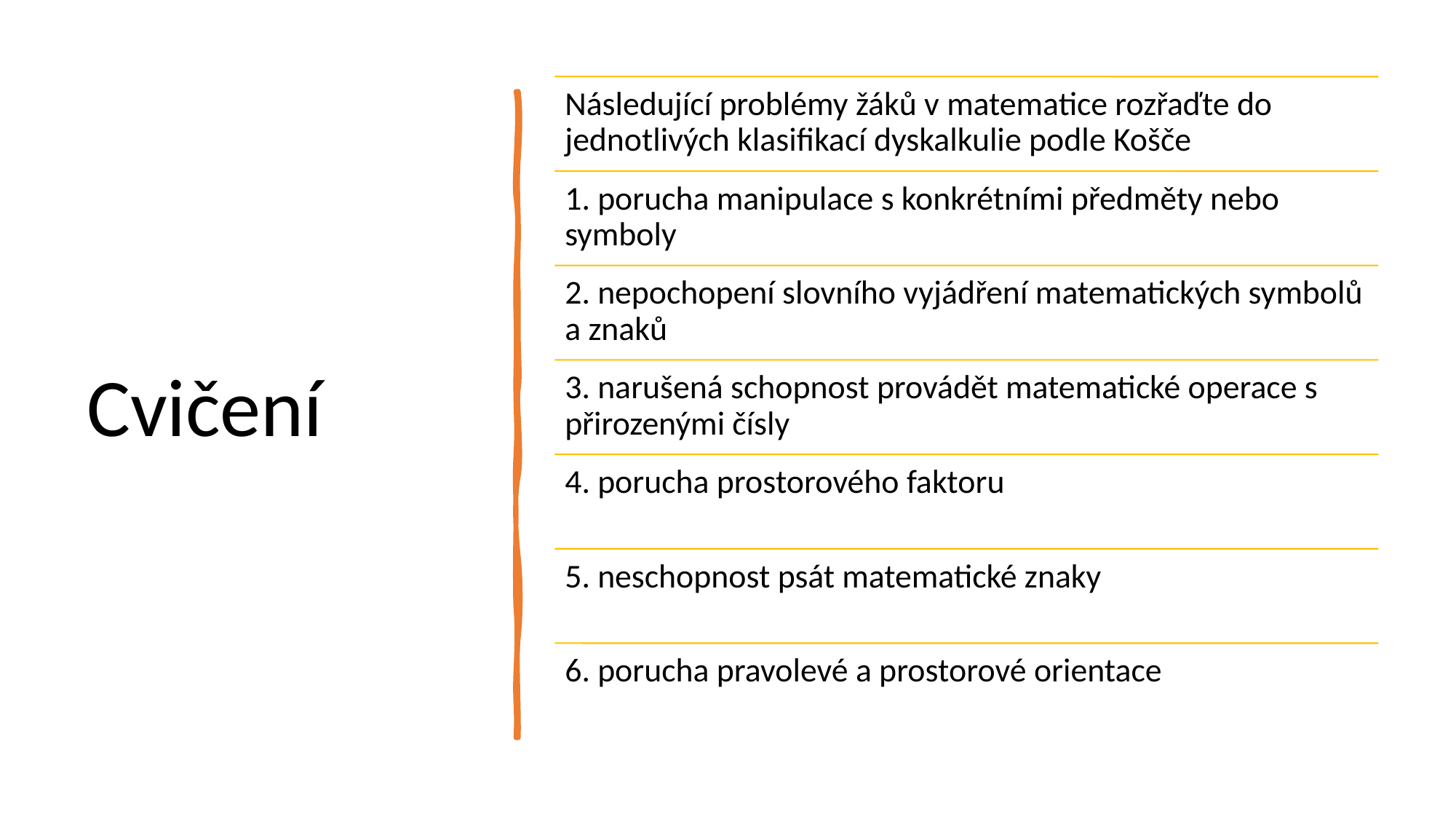

Následující problémy žáků v matematice rozřaďte do jednotlivých klasifikací dyskalkulie podle Košče
1. porucha manipulace s konkrétními předměty nebo symboly
2. nepochopení slovního vyjádření matematických symbolů a znaků
3. narušená schopnost provádět matematické operace s přirozenými čísly
4. porucha prostorového faktoru
5. neschopnost psát matematické znaky
6. porucha pravolevé a prostorové orientace
# Cvičení